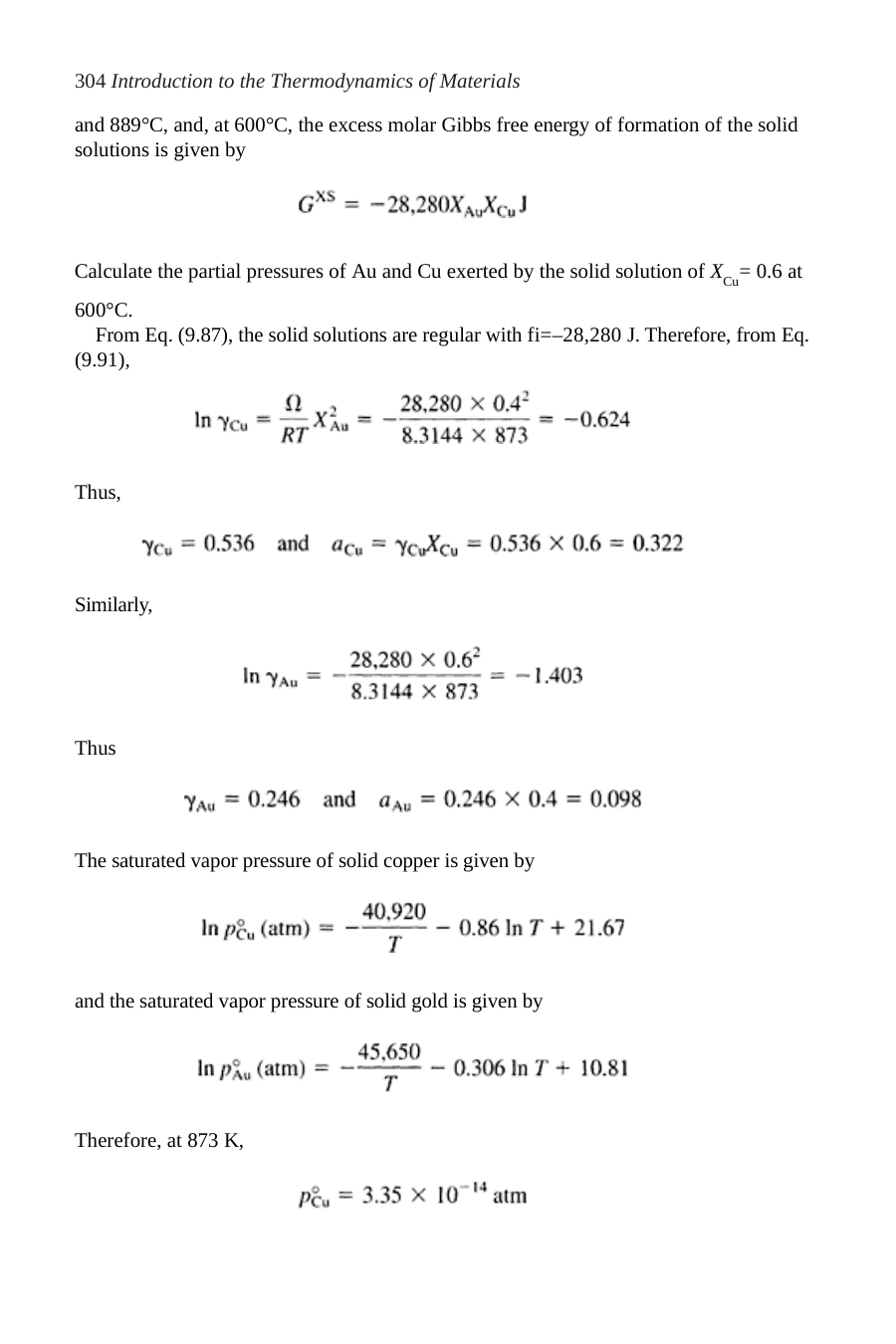

304 Introduction to the Thermodynamics of Materials
and 889°C, and, at 600°C, the excess molar Gibbs free energy of formation of the solid  solutions is given by

Calculate the partial pressures of Au and Cu exerted by the solid solution of XCu= 0.6 at  600°C.
From Eq. (9.87), the solid solutions are regular with fi=–28,280 J. Therefore, from Eq.  (9.91),

Thus,

Similarly,

Thus

The saturated vapor pressure of solid copper is given by

and the saturated vapor pressure of solid gold is given by

Therefore, at 873 K,